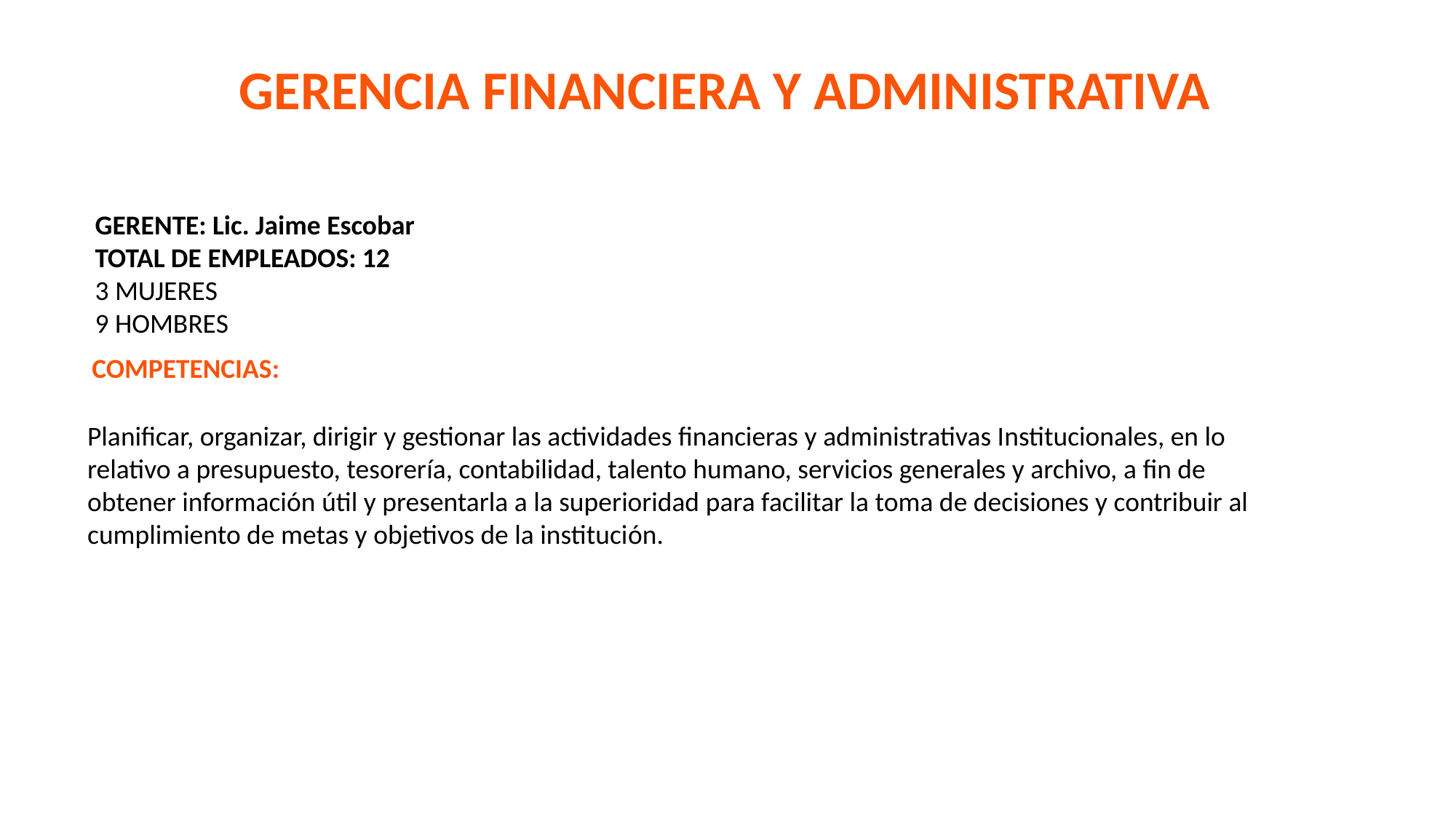

GERENCIA FINANCIERA Y ADMINISTRATIVA
GERENTE: Lic. Jaime Escobar
TOTAL DE EMPLEADOS: 12
3 MUJERES
9 HOMBRES
COMPETENCIAS:
Planificar, organizar, dirigir y gestionar las actividades financieras y administrativas Institucionales, en lo relativo a presupuesto, tesorería, contabilidad, talento humano, servicios generales y archivo, a fin de obtener información útil y presentarla a la superioridad para facilitar la toma de decisiones y contribuir al cumplimiento de metas y objetivos de la institución.